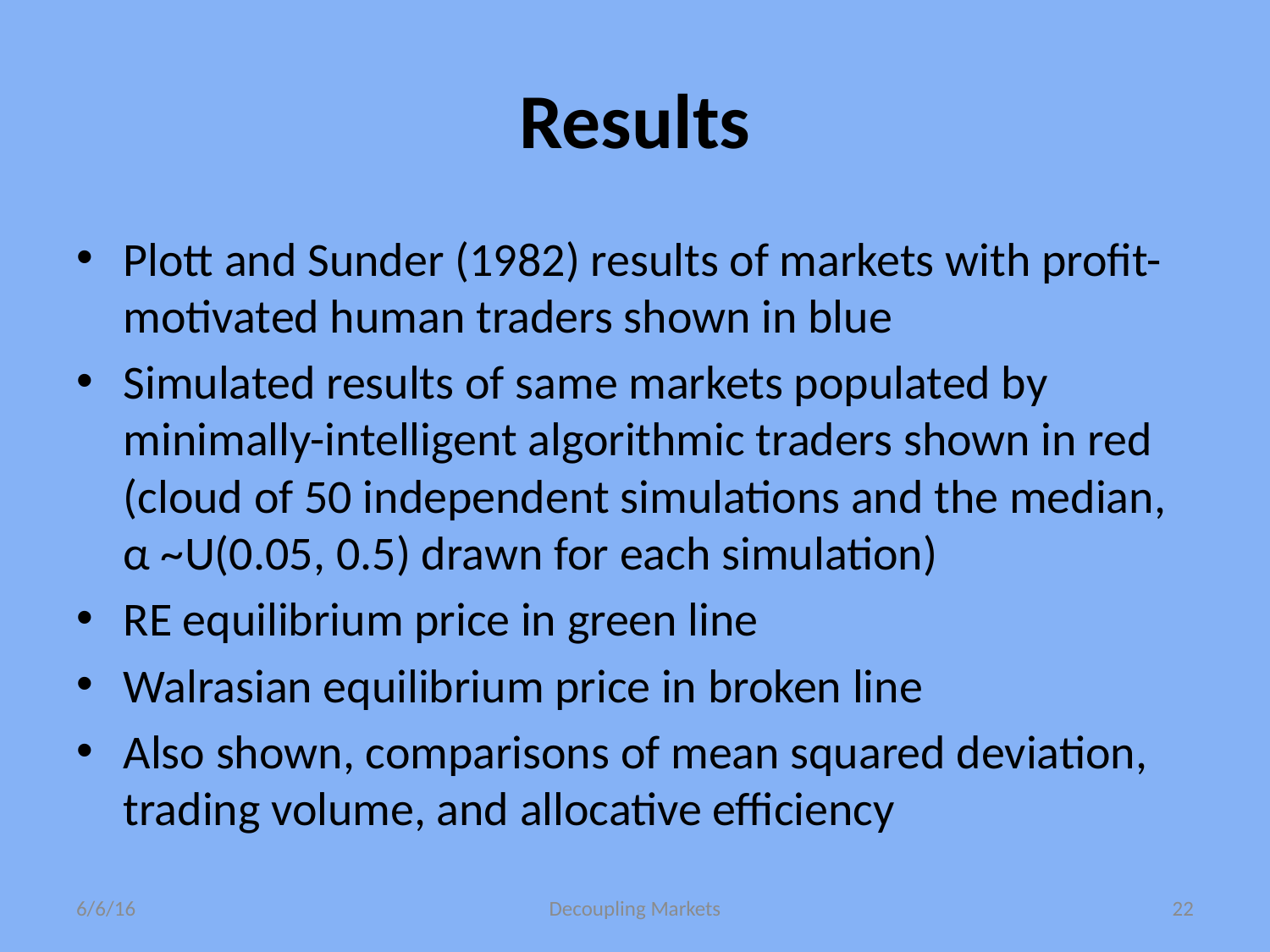

# Results
Plott and Sunder (1982) results of markets with profit-motivated human traders shown in blue
Simulated results of same markets populated by minimally-intelligent algorithmic traders shown in red (cloud of 50 independent simulations and the median, α ~U(0.05, 0.5) drawn for each simulation)
RE equilibrium price in green line
Walrasian equilibrium price in broken line
Also shown, comparisons of mean squared deviation, trading volume, and allocative efficiency
6/6/16
Decoupling Markets
22